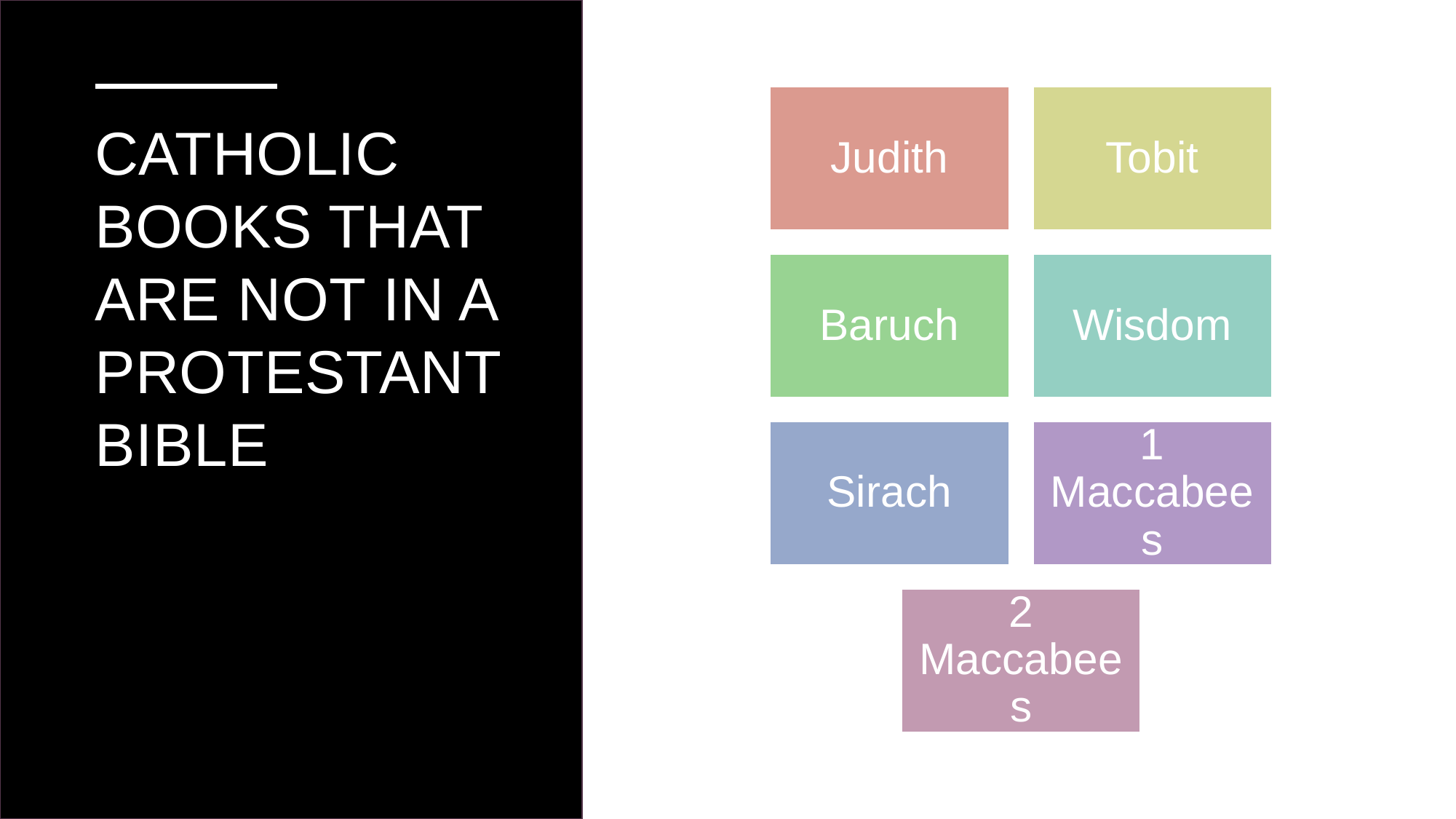

Judith
Tobit
Baruch
Wisdom
Sirach
1 Maccabees
2 Maccabees
# Catholic books that are not in a protestant bible